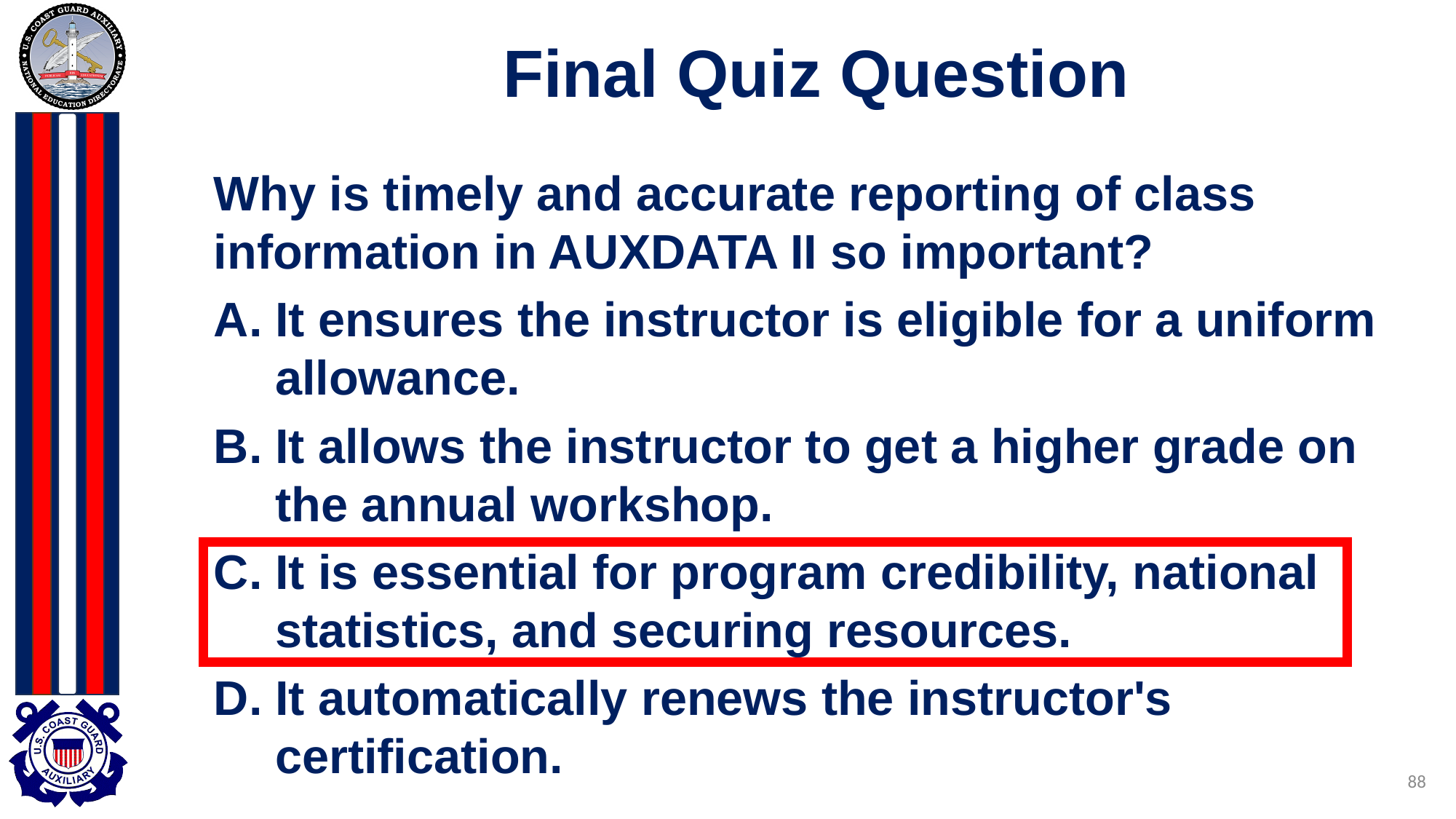

# Final Quiz Question
Why is timely and accurate reporting of class information in AUXDATA II so important?
It ensures the instructor is eligible for a uniform allowance.
It allows the instructor to get a higher grade on the annual workshop.
It is essential for program credibility, national statistics, and securing resources.
It automatically renews the instructor's certification.

88